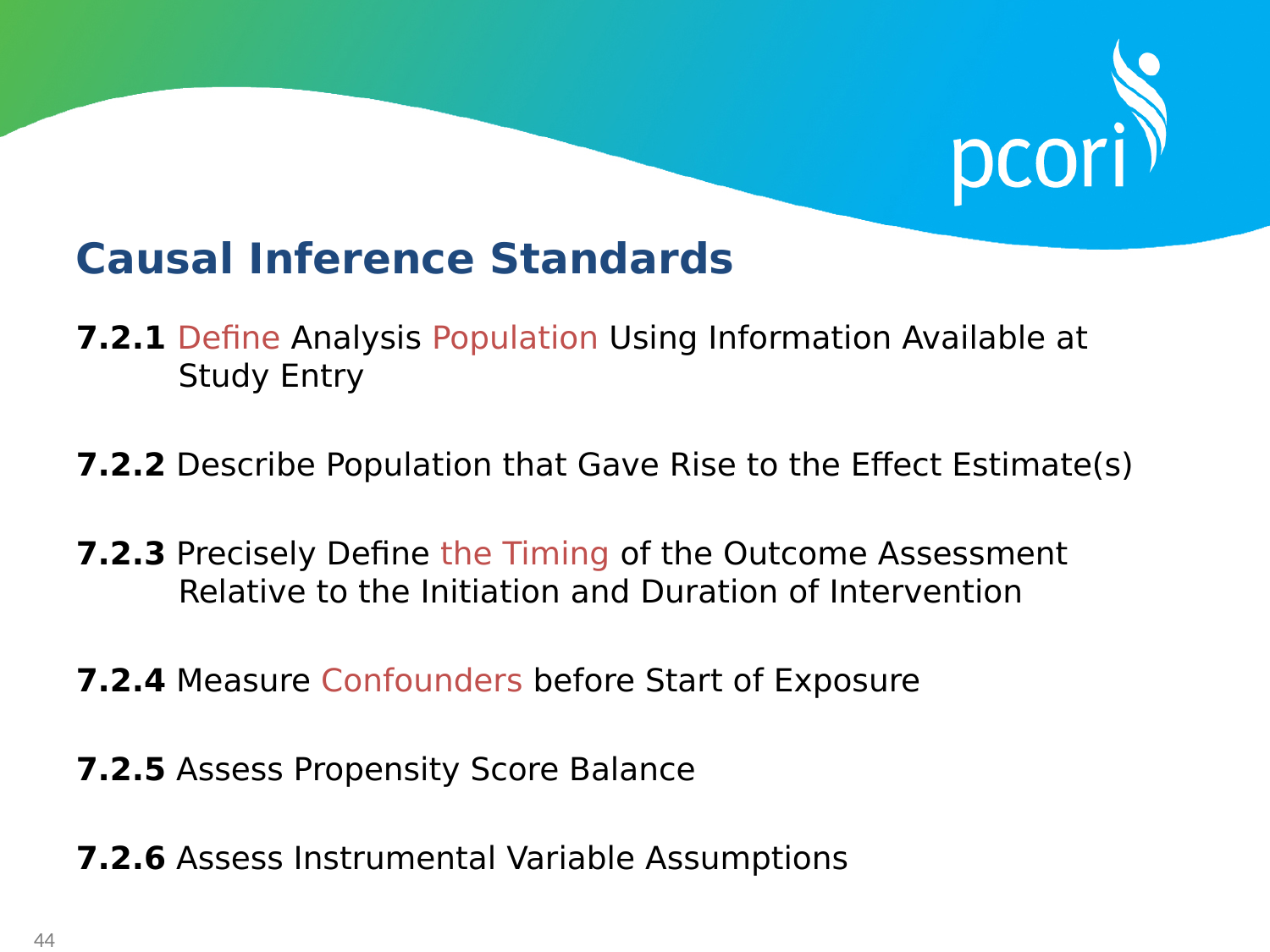

Causal Inference Standards
7.2.1 Define Analysis Population Using Information Available at  Study Entry

7.2.2 Describe Population that Gave Rise to the Effect Estimate(s)

7.2.3 Precisely Define the Timing of the Outcome Assessment Relative to the Initiation and Duration of Intervention

7.2.4 Measure Confounders before Start of Exposure

7.2.5 Assess Propensity Score Balance

7.2.6 Assess Instrumental Variable Assumptions

44